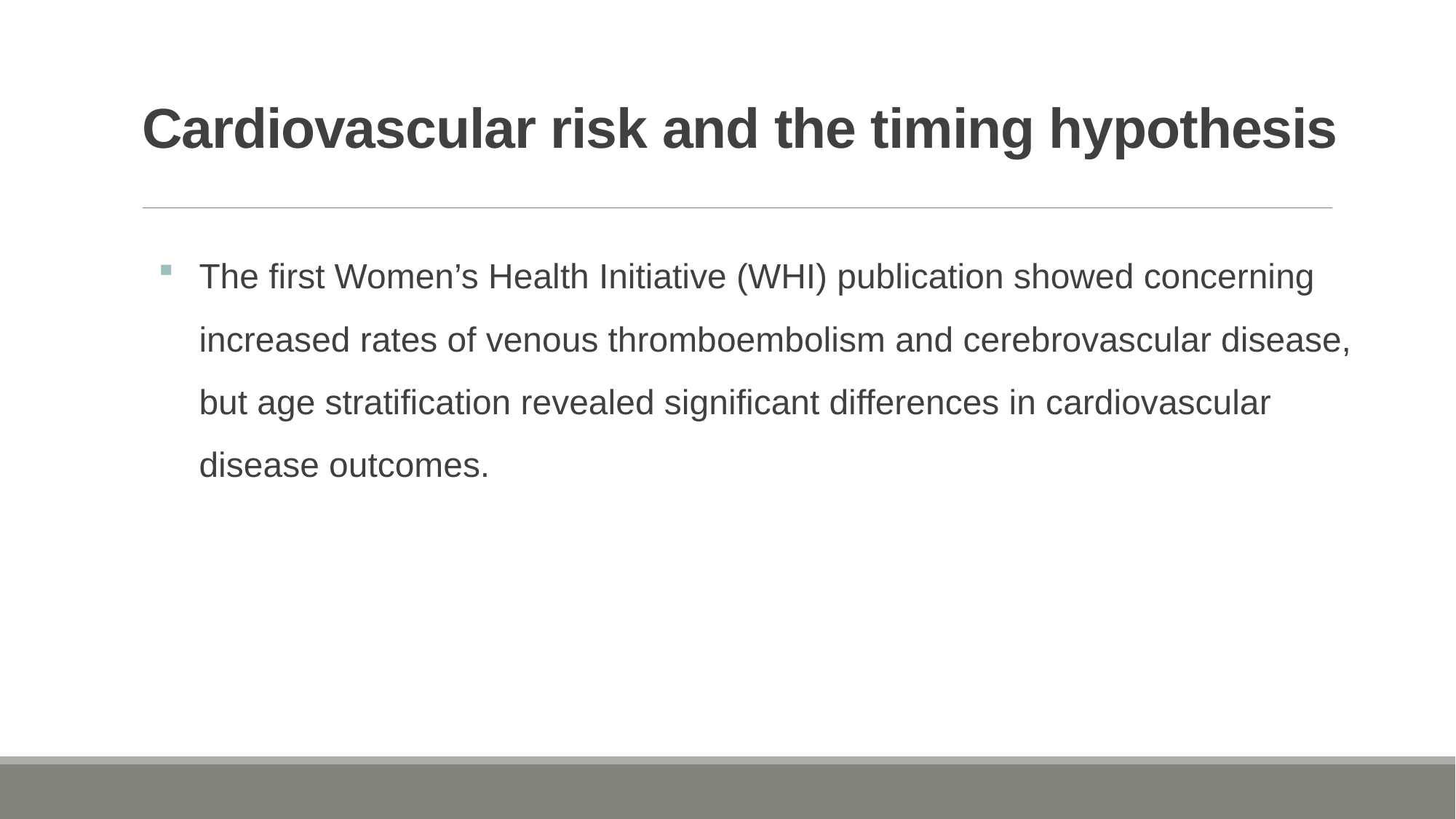

# Cardiovascular risk and the timing hypothesis
The first Women’s Health Initiative (WHI) publication showed concerning increased rates of venous thromboembolism and cerebrovascular disease, but age stratification revealed significant differences in cardiovascular disease outcomes.